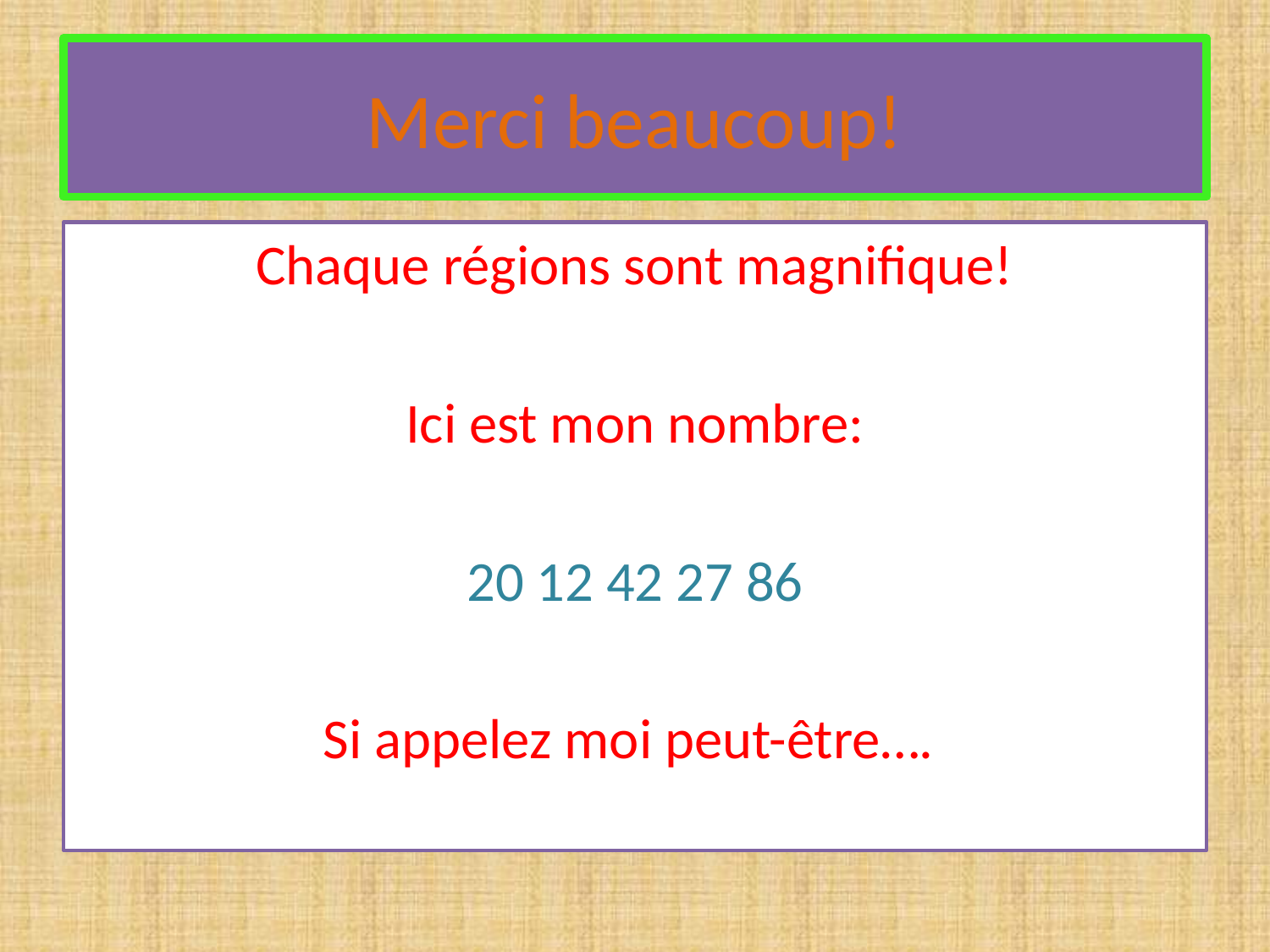

# Merci beaucoup!
Chaque régions sont magnifique!

Ici est mon nombre:

20 12 42 27 86

Si appelez moi peut-être….